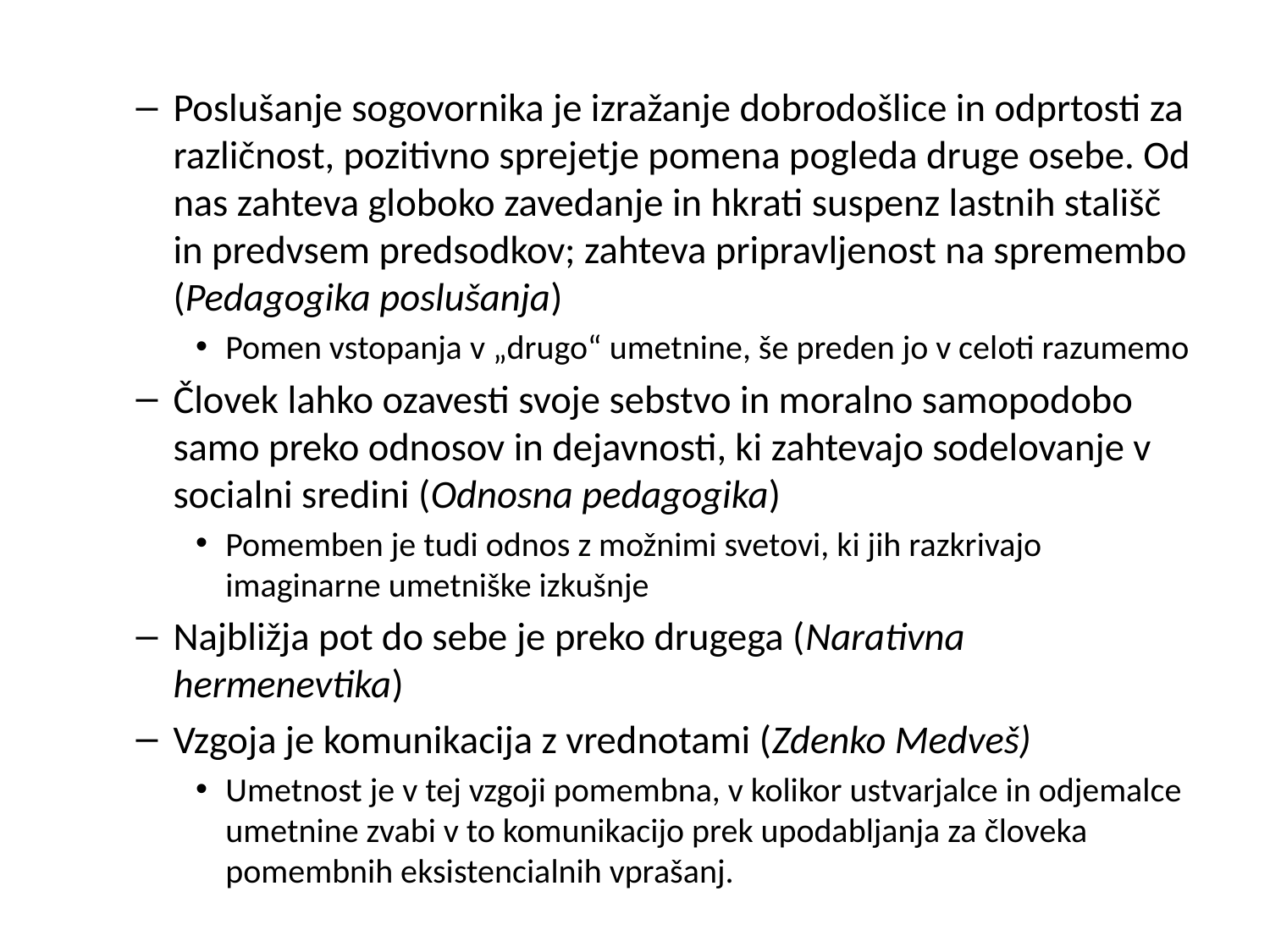

#
Poslušanje sogovornika je izražanje dobrodošlice in odprtosti za različnost, pozitivno sprejetje pomena pogleda druge osebe. Od nas zahteva globoko zavedanje in hkrati suspenz lastnih stališč in predvsem predsodkov; zahteva pripravljenost na spremembo (Pedagogika poslušanja)
Pomen vstopanja v „drugo“ umetnine, še preden jo v celoti razumemo
Človek lahko ozavesti svoje sebstvo in moralno samopodobo samo preko odnosov in dejavnosti, ki zahtevajo sodelovanje v socialni sredini (Odnosna pedagogika)
Pomemben je tudi odnos z možnimi svetovi, ki jih razkrivajo imaginarne umetniške izkušnje
Najbližja pot do sebe je preko drugega (Narativna hermenevtika)
Vzgoja je komunikacija z vrednotami (Zdenko Medveš)
Umetnost je v tej vzgoji pomembna, v kolikor ustvarjalce in odjemalce umetnine zvabi v to komunikacijo prek upodabljanja za človeka pomembnih eksistencialnih vprašanj.